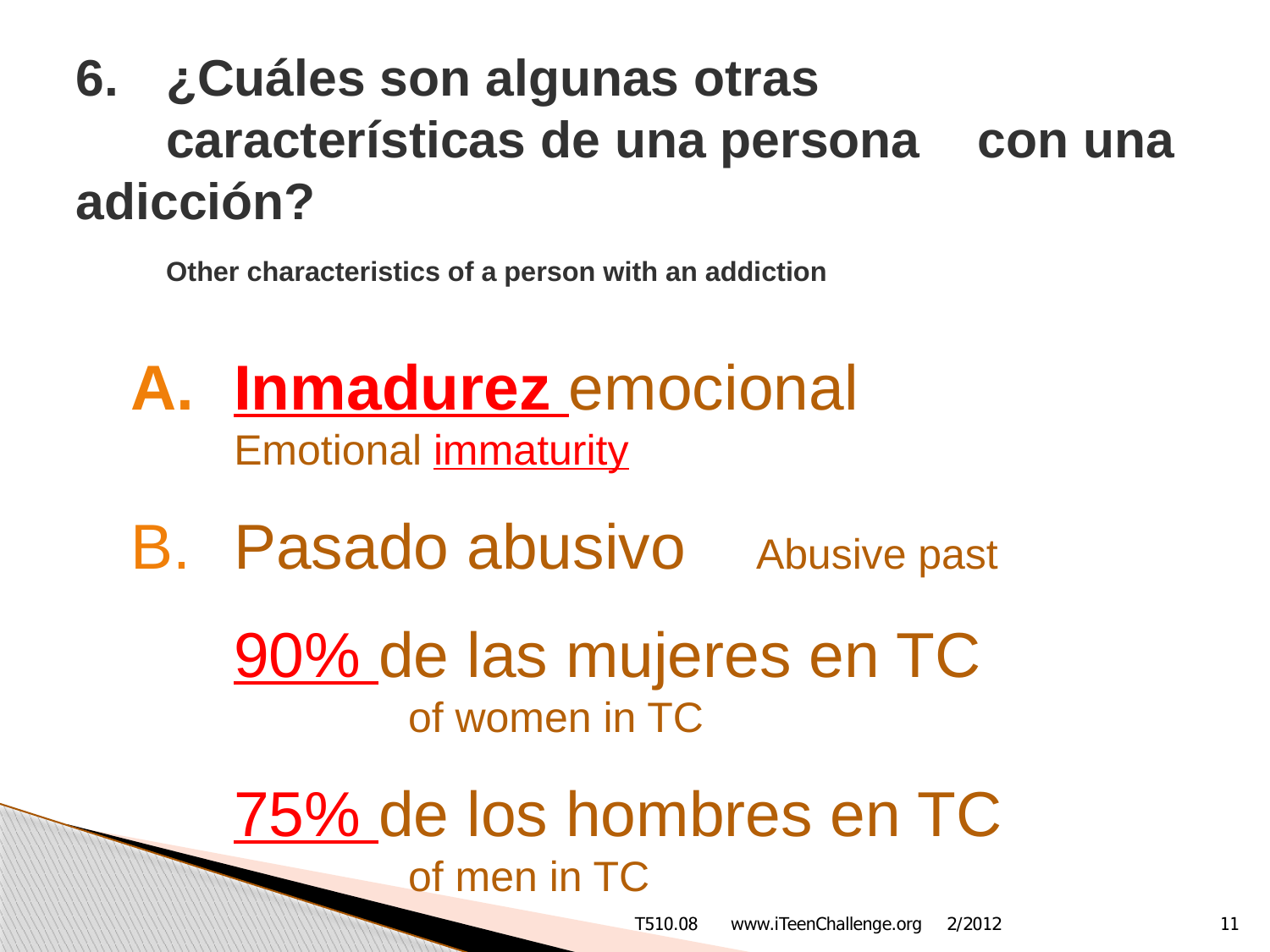

# 6.	¿Cuáles son algunas otras características de una persona 	con una adicción? Other characteristics of a person with an addiction
Inmadurez emocional
Emotional immaturity
Pasado abusivo    Abusive past
	90% de las mujeres en TC
	    of women in TC
	75% de los hombres en TC
	    of men in TC
T510.08      www.iTeenChallenge.org
2/2012
11